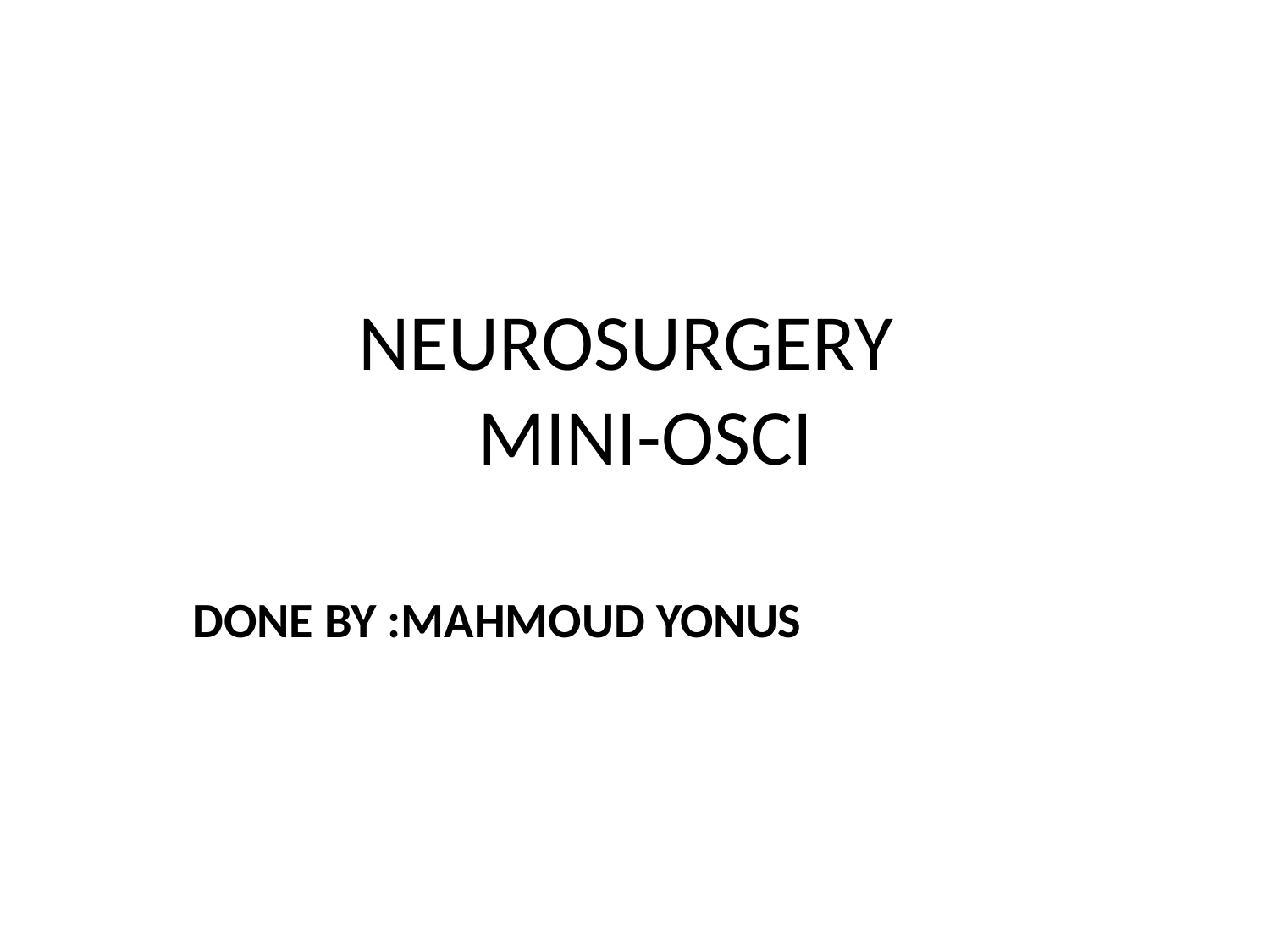

# NEUROSURGERY MINI-OSCI
DONE BY :MAHMOUD YONUS